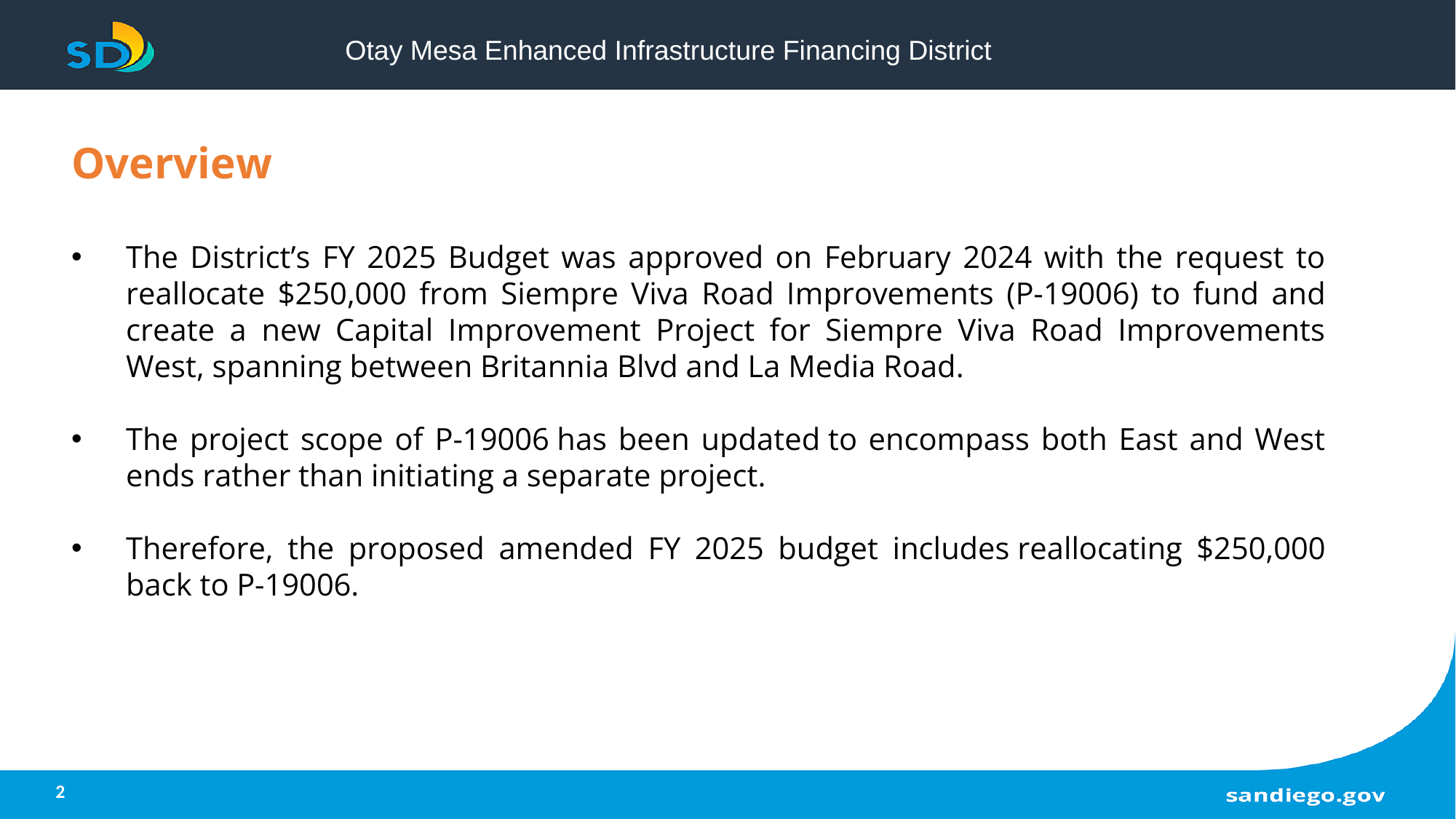

# Otay Mesa Enhanced Infrastructure Financing District
Overview

The District’s FY 2025 Budget was approved on February 2024 with the request to reallocate $250,000 from Siempre Viva Road Improvements (P-19006) to fund and create a new Capital Improvement Project for Siempre Viva Road Improvements West, spanning between Britannia Blvd and La Media Road.

The project scope of P-19006 has been updated to encompass both East and West ends rather than initiating a separate project.

Therefore, the proposed amended FY 2025 budget includes reallocating $250,000 back to P-19006.

2